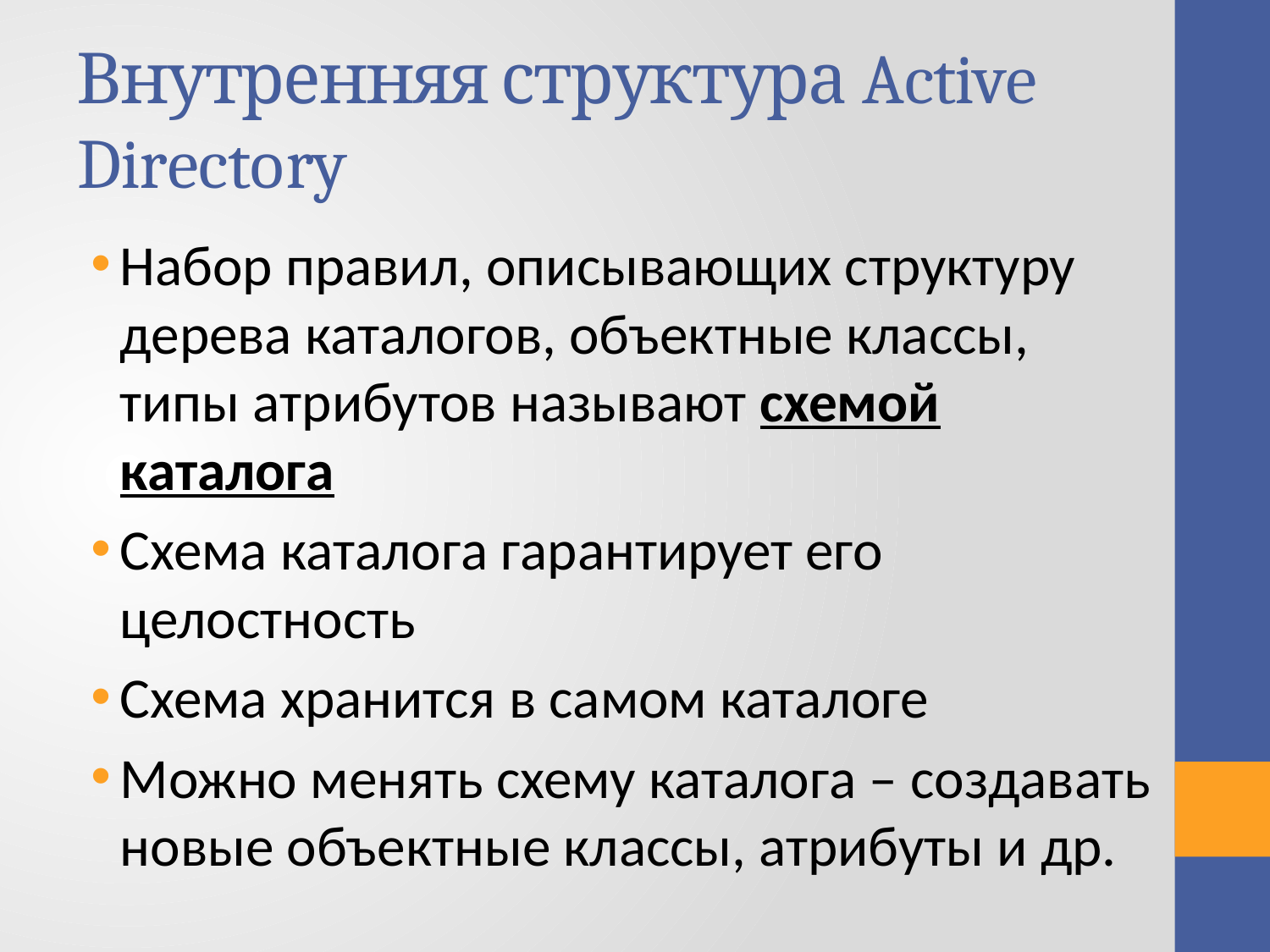

# Внутренняя структура Active Directory
Набор правил, описывающих структуру дерева каталогов, объектные классы, типы атрибутов называют схемой каталога
Схема каталога гарантирует его целостность
Схема хранится в самом каталоге
Можно менять схему каталога – создавать новые объектные классы, атрибуты и др.